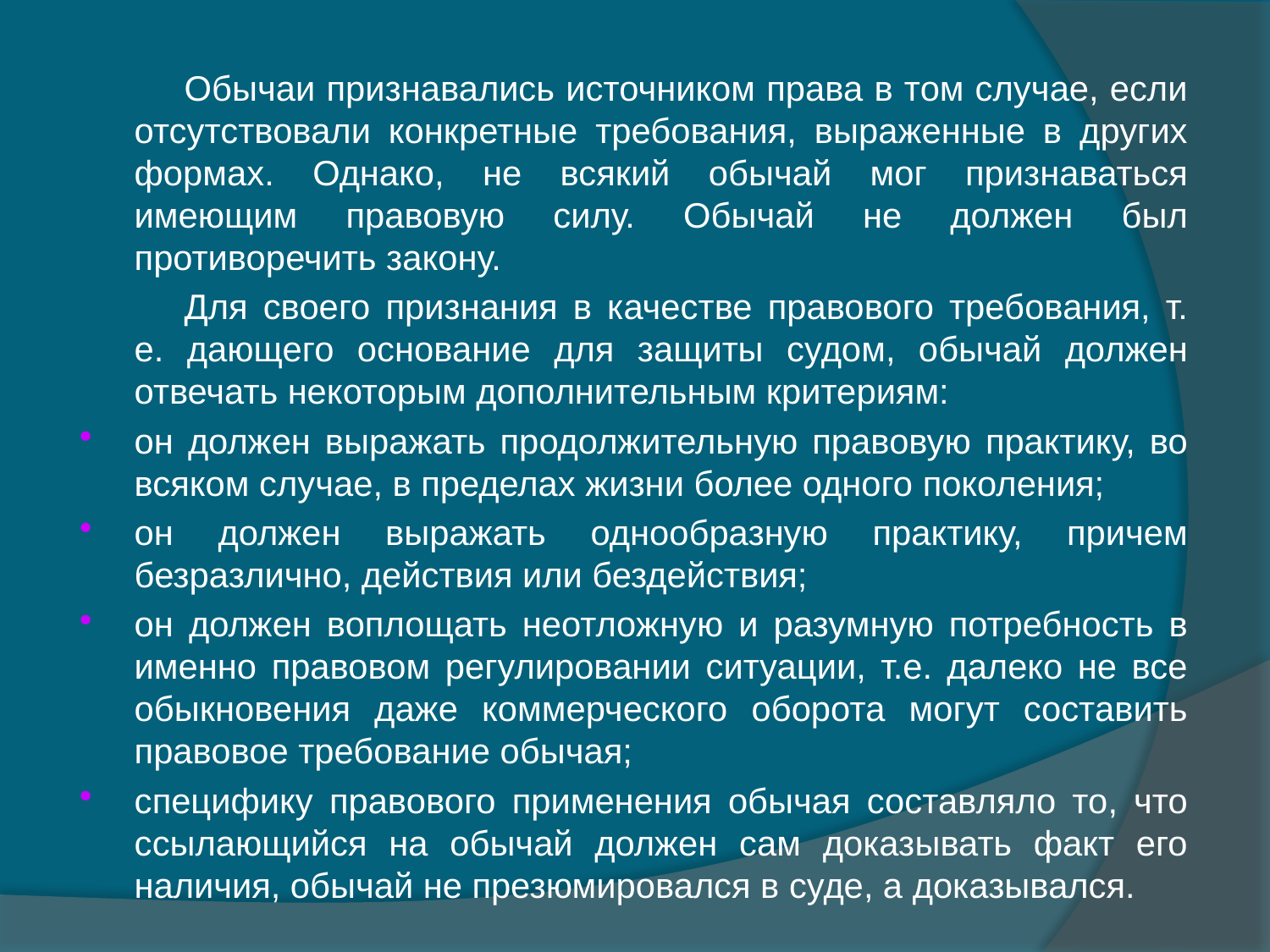

Обычаи признавались источником права в том случае, если отсутствовали конкретные требования, выраженные в других формах. Однако, не всякий обычай мог признаваться имеющим правовую силу. Обычай не должен был противоречить закону.
Для своего признания в качестве правового требования, т. е. дающего основание для защиты судом, обычай должен отвечать некоторым дополнительным критериям:
он должен выражать продолжительную правовую практику, во всяком случае, в пределах жизни более одного поколения;
он должен выражать однообразную практику, причем безразлично, действия или бездействия;
он должен воплощать неотложную и разумную потребность в именно правовом регулировании ситуации, т.е. далеко не все обыкновения даже коммерческого оборота могут составить правовое требование обычая;
специфику правового применения обычая составляло то, что ссылающийся на обычай должен сам доказывать факт его наличия, обычай не презюмировался в суде, а доказывался.